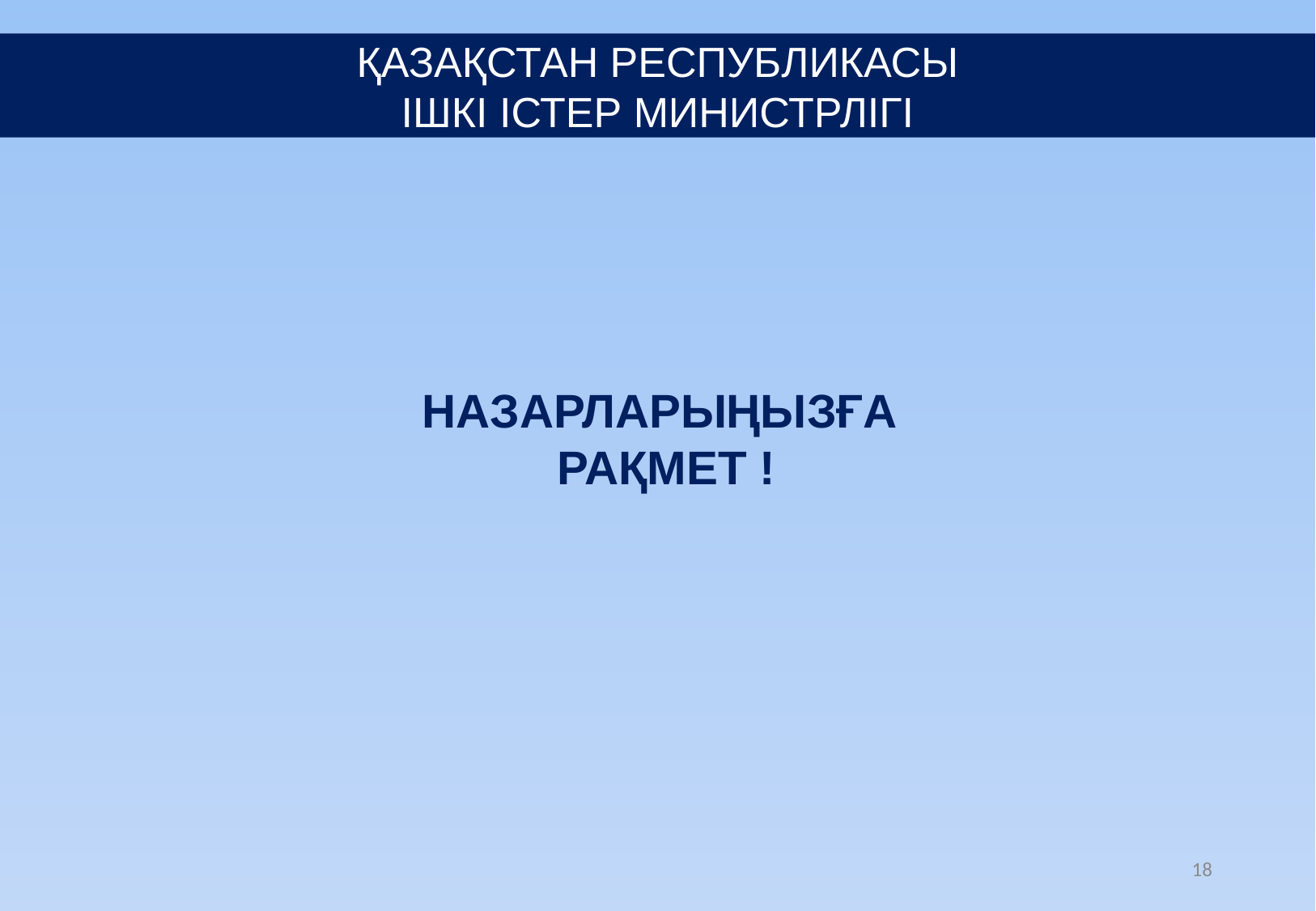

ҚАЗАҚСТАН РЕСПУБЛИКАСЫ
ІШКІ ІСТЕР МИНИСТРЛІГІ
НАЗАРЛАРЫҢЫЗҒА
РАҚМЕТ !
18